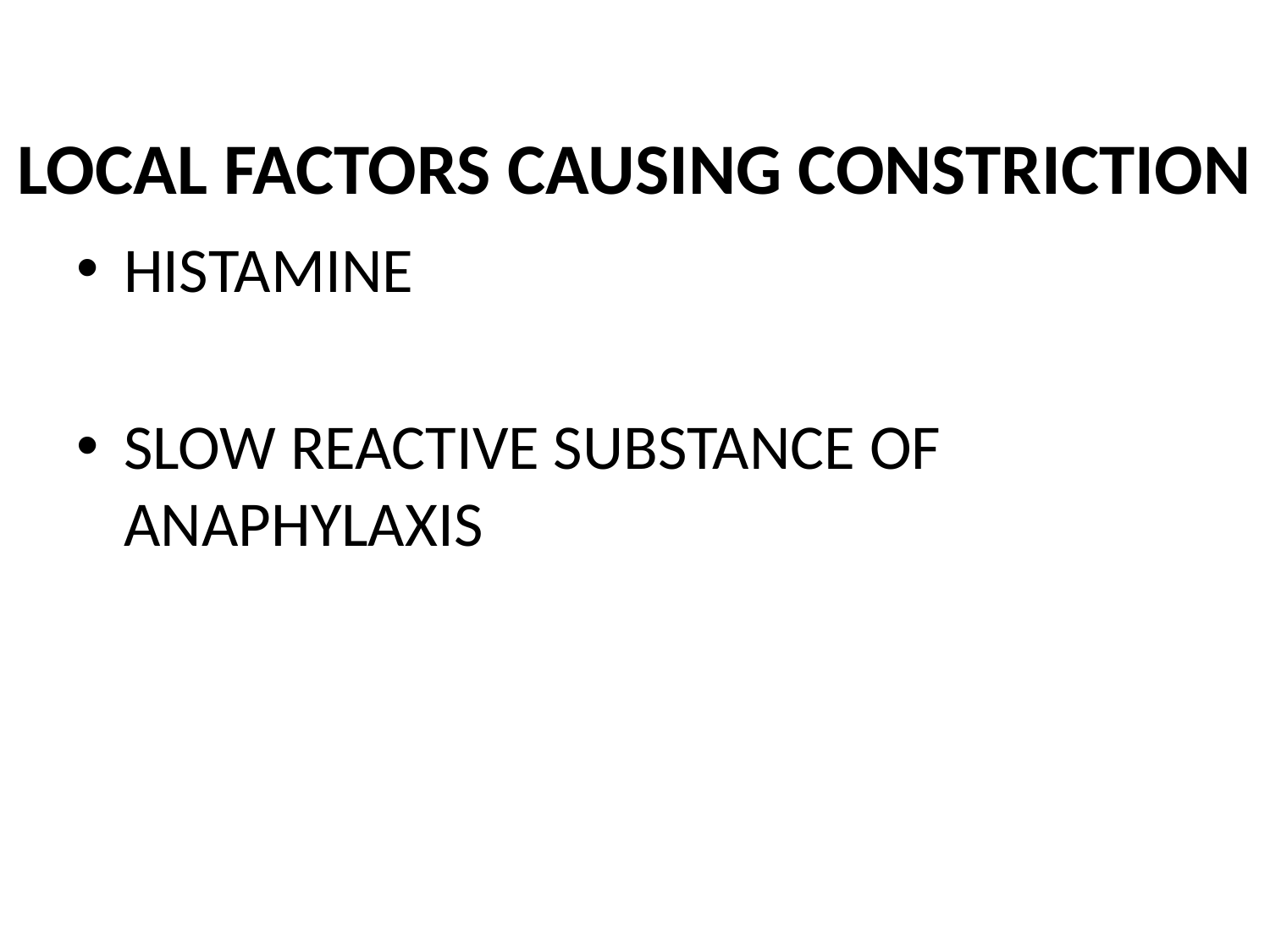

# LOCAL FACTORS CAUSING CONSTRICTION
HISTAMINE

SLOW REACTIVE SUBSTANCE OF ANAPHYLAXIS